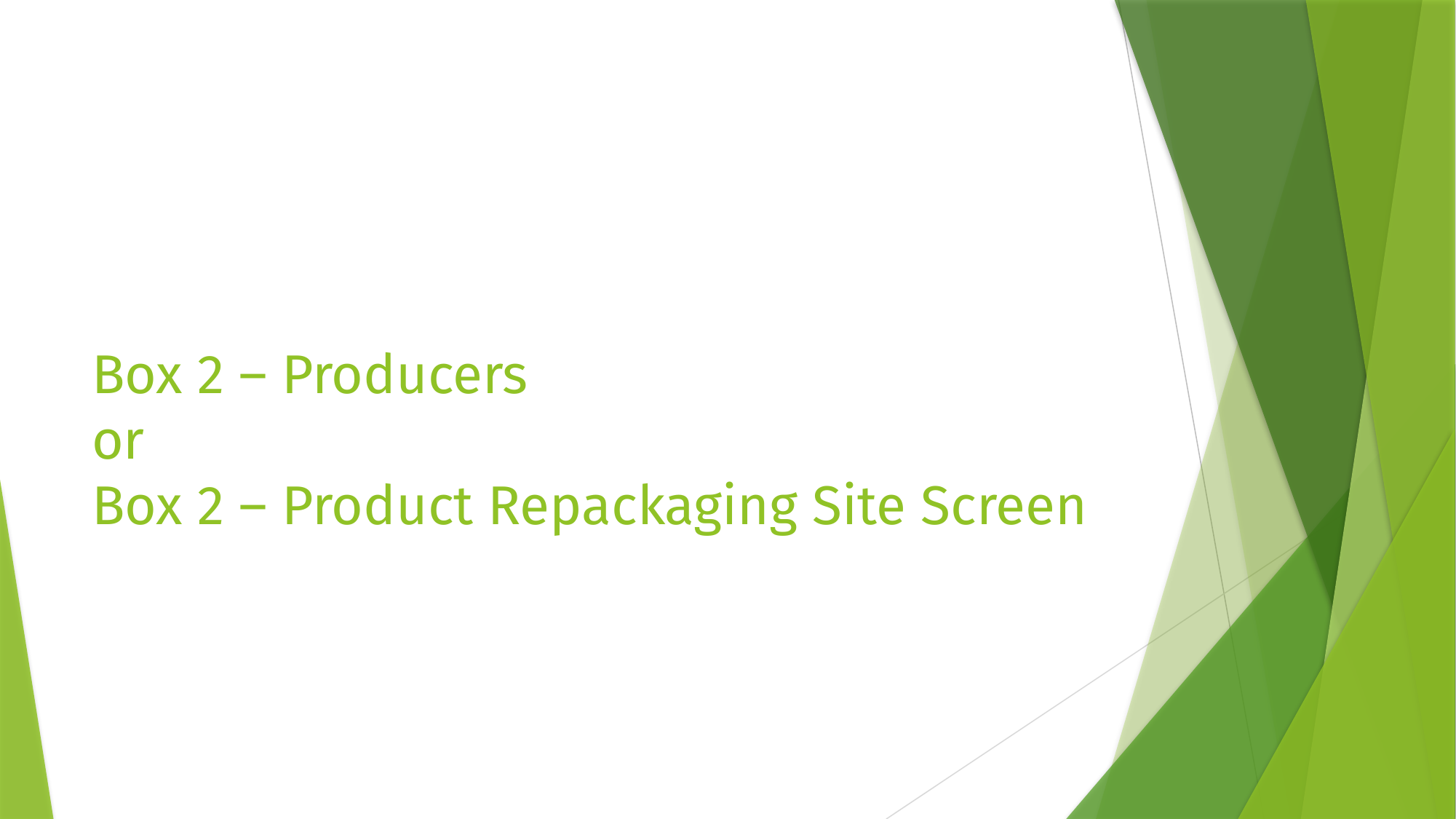

# Box 2 – Producers or Box 2 – Product Repackaging Site Screen